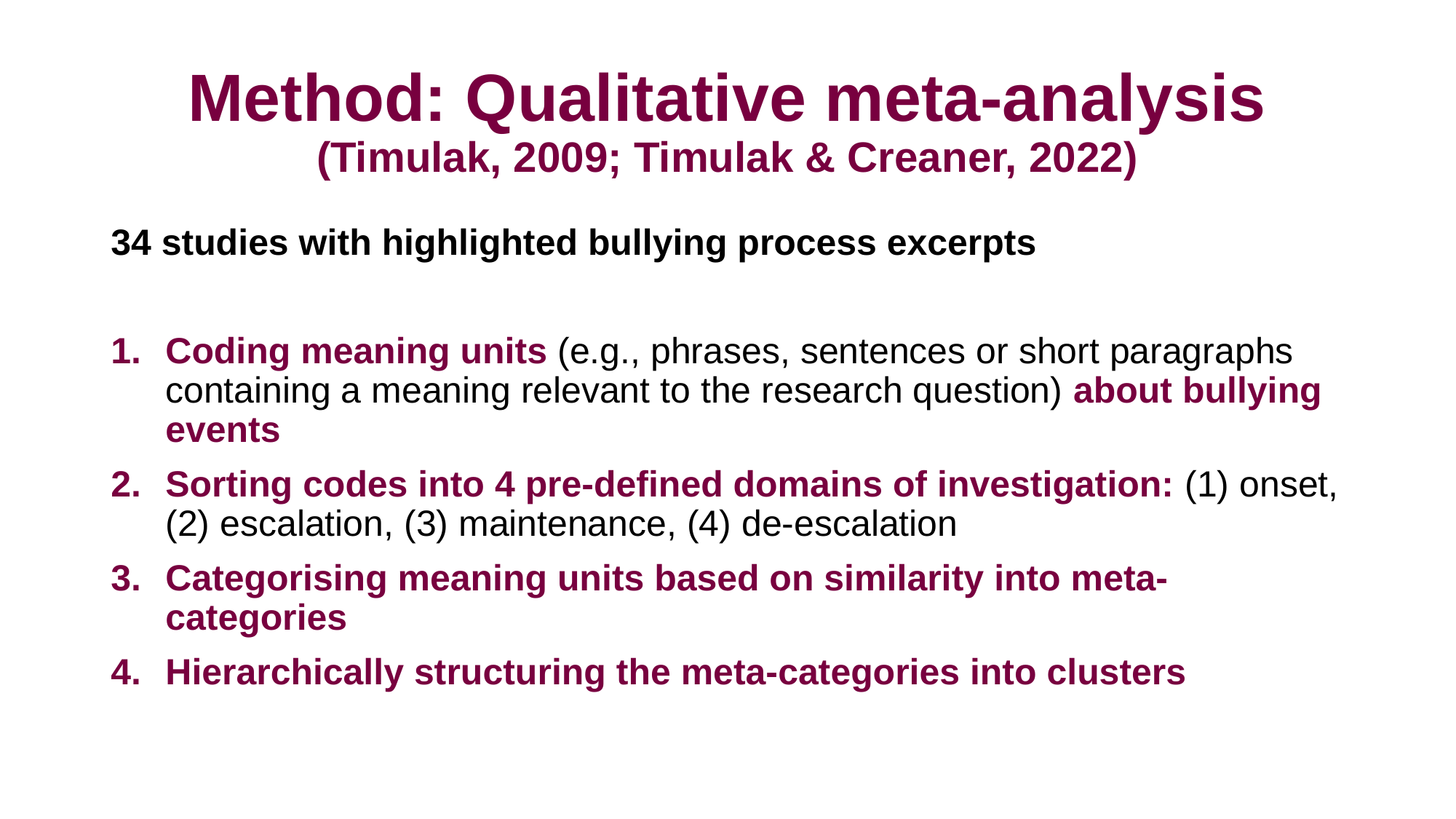

# Method: Qualitative meta-analysis (Timulak, 2009; Timulak & Creaner, 2022)
34 studies with highlighted bullying process excerpts

Coding meaning units (e.g., phrases, sentences or short paragraphs containing a meaning relevant to the research question) about bullying events
Sorting codes into 4 pre-defined domains of investigation: (1) onset, (2) escalation, (3) maintenance, (4) de-escalation
Categorising meaning units based on similarity into meta-categories
Hierarchically structuring the meta-categories into clusters